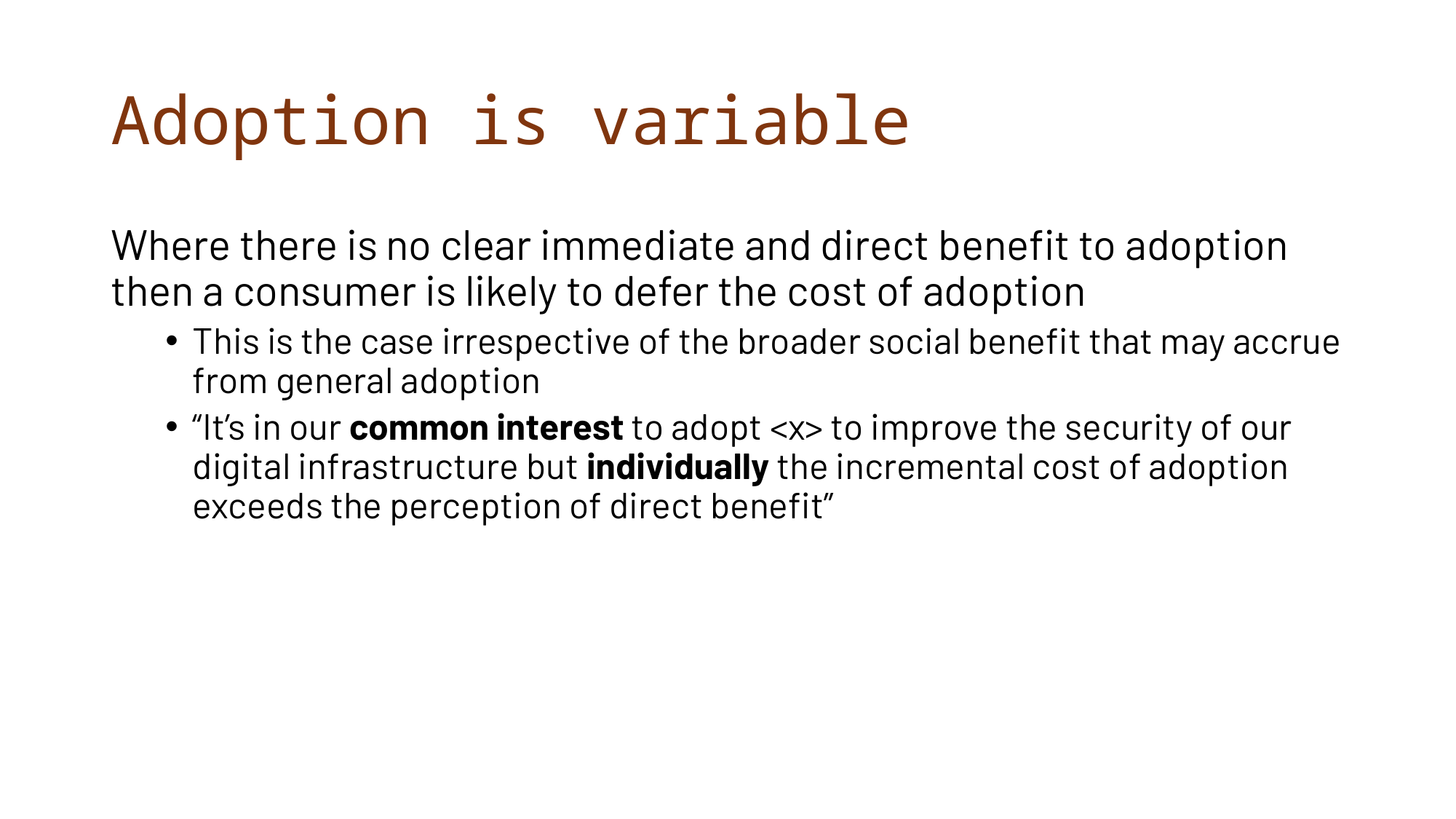

# Adoption is variable
Where there is no clear immediate and direct benefit to adoption then a consumer is likely to defer the cost of adoption
This is the case irrespective of the broader social benefit that may accrue from general adoption
“It’s in our common interest to adopt <x> to improve the security of our digital infrastructure but individually the incremental cost of adoption exceeds the perception of direct benefit”